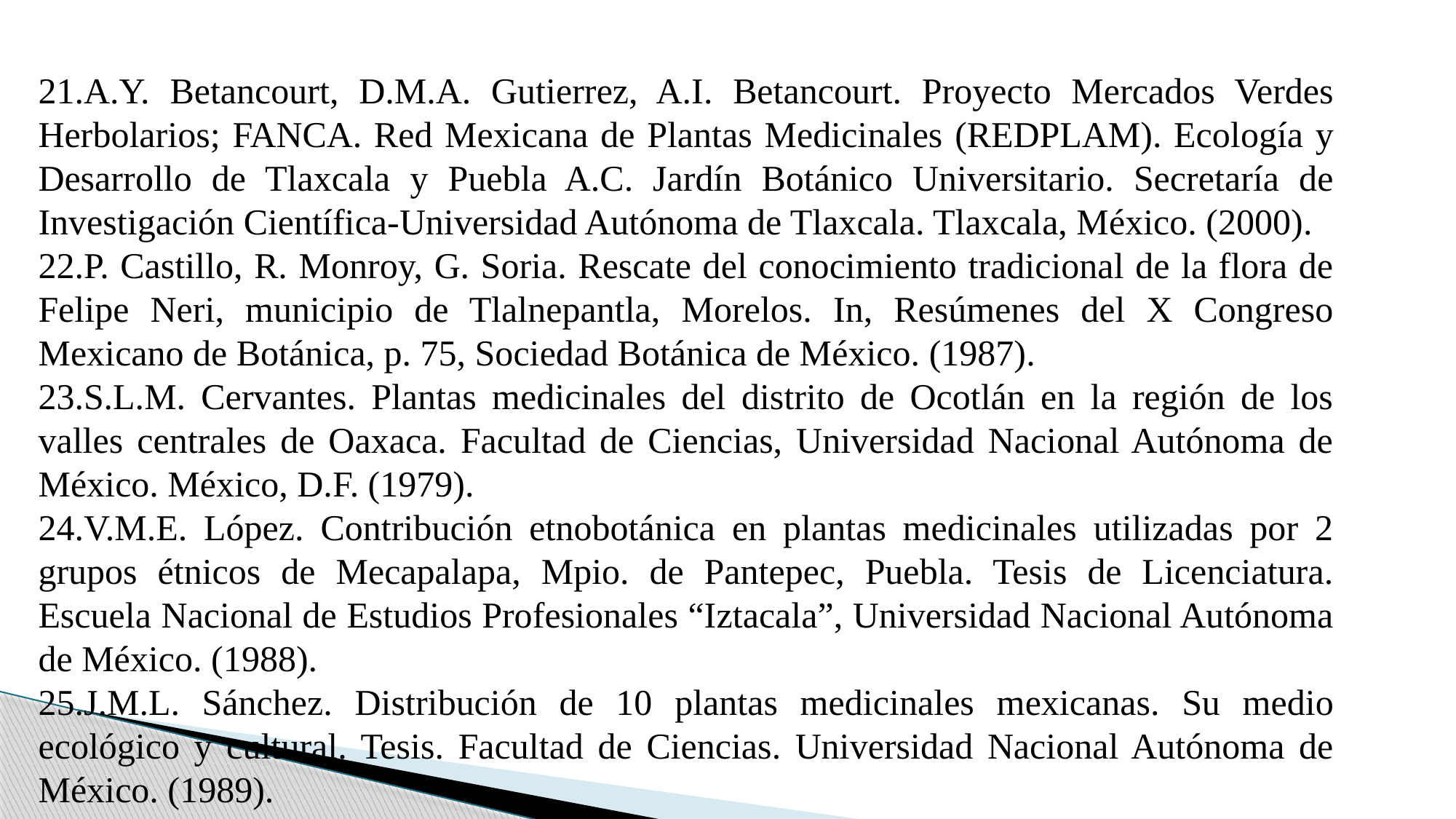

21.A.Y. Betancourt, D.M.A. Gutierrez, A.I. Betancourt. Proyecto Mercados Verdes Herbolarios; FANCA. Red Mexicana de Plantas Medicinales (REDPLAM). Ecología y Desarrollo de Tlaxcala y Puebla A.C. Jardín Botánico Universitario. Secretaría de Investigación Científica-Universidad Autónoma de Tlaxcala. Tlaxcala, México. (2000).
22.P. Castillo, R. Monroy, G. Soria. Rescate del conocimiento tradicional de la flora de Felipe Neri, municipio de Tlalnepantla, Morelos. In, Resúmenes del X Congreso Mexicano de Botánica, p. 75, Sociedad Botánica de México. (1987).
23.S.L.M. Cervantes. Plantas medicinales del distrito de Ocotlán en la región de los valles centrales de Oaxaca. Facultad de Ciencias, Universidad Nacional Autónoma de México. México, D.F. (1979).
24.V.M.E. López. Contribución etnobotánica en plantas medicinales utilizadas por 2 grupos étnicos de Mecapalapa, Mpio. de Pantepec, Puebla. Tesis de Licenciatura. Escuela Nacional de Estudios Profesionales “Iztacala”, Universidad Nacional Autónoma de México. (1988).
25.J.M.L. Sánchez. Distribución de 10 plantas medicinales mexicanas. Su medio ecológico y cultural. Tesis. Facultad de Ciencias. Universidad Nacional Autónoma de México. (1989).